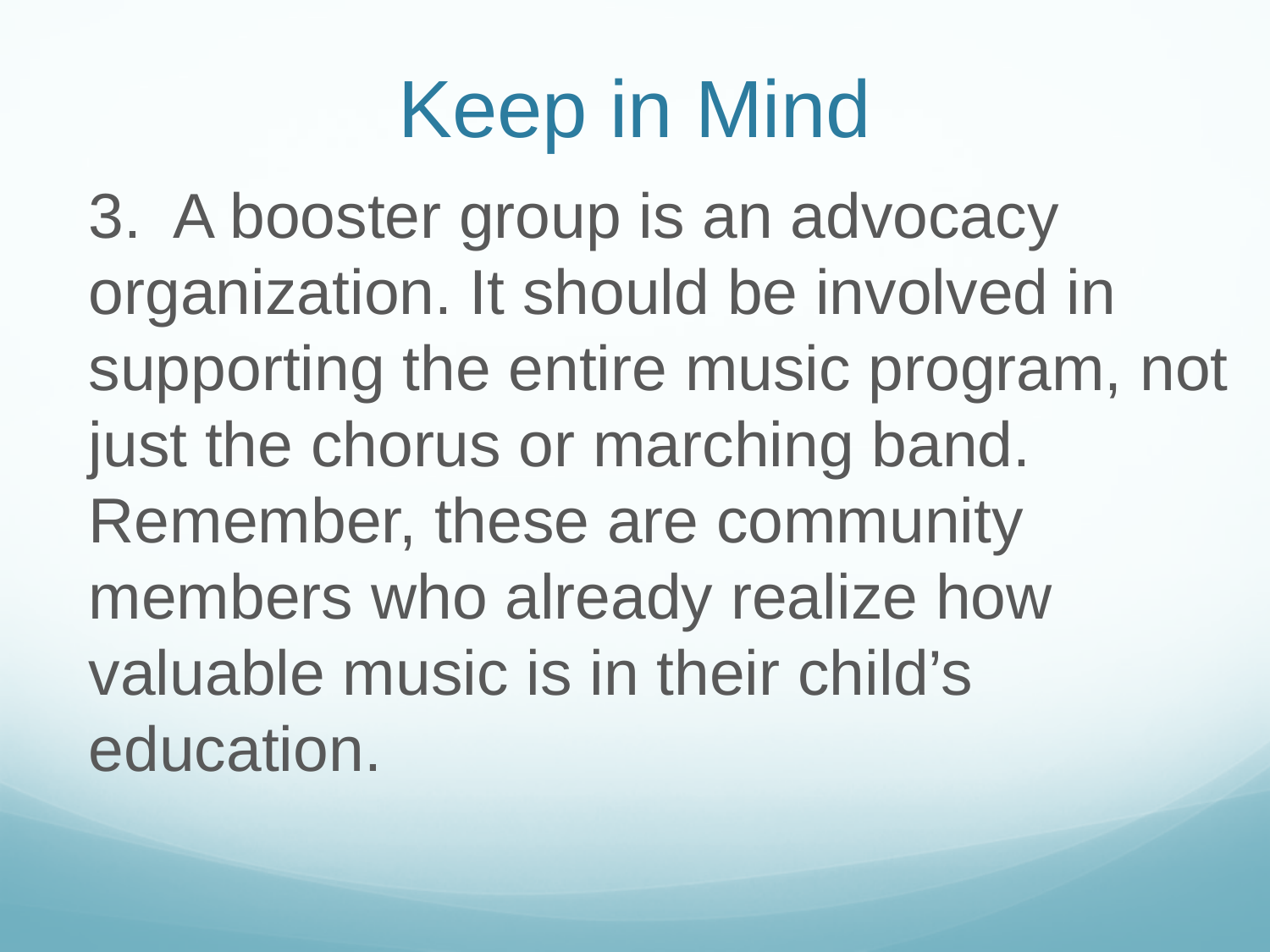

# Keep in Mind
3.  A booster group is an advocacy organization. It should be involved in supporting the entire music program, not just the chorus or marching band. Remember, these are community members who already realize how valuable music is in their child’s education.

.